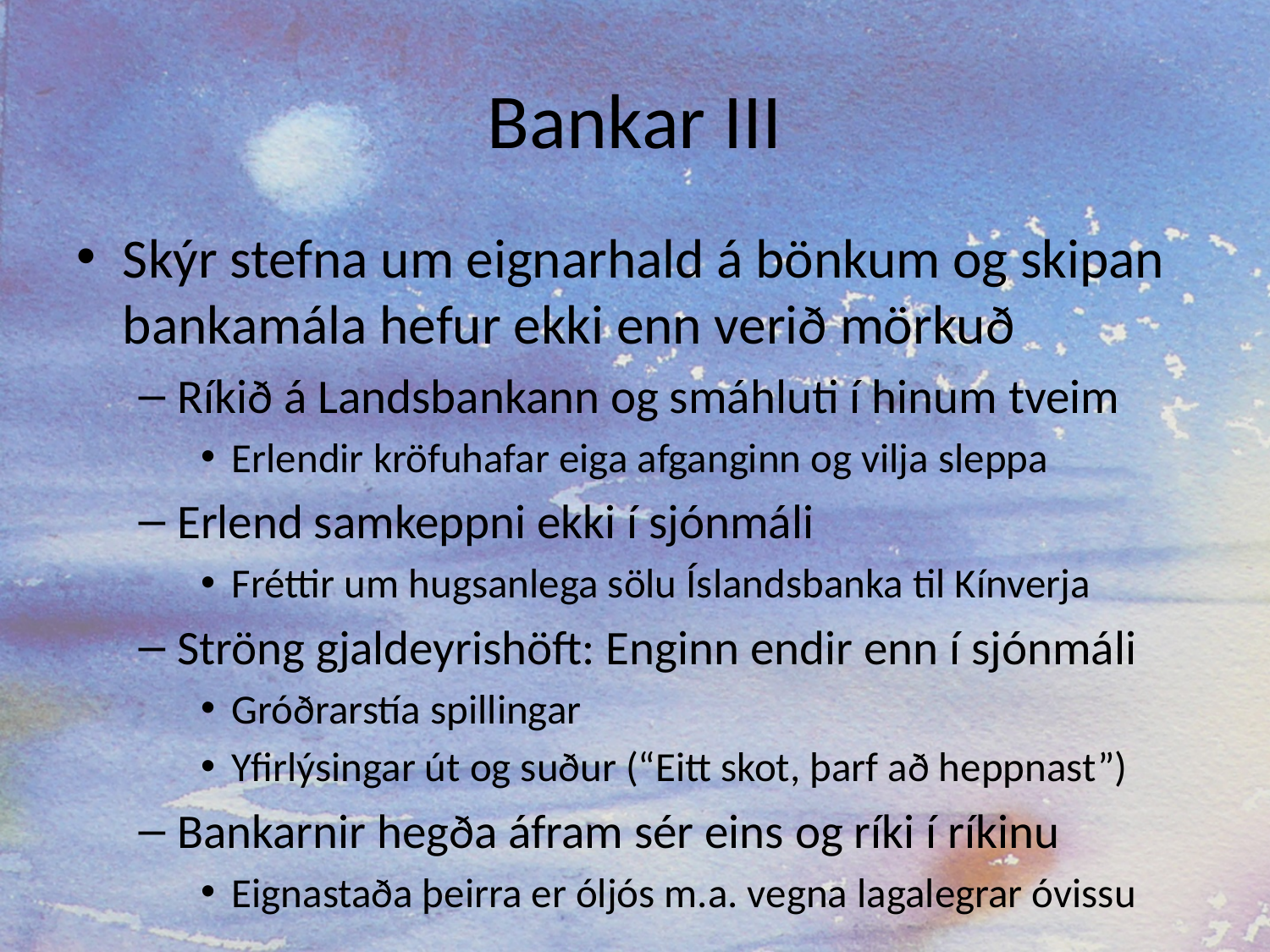

# Bankar III
Skýr stefna um eignarhald á bönkum og skipan bankamála hefur ekki enn verið mörkuð
Ríkið á Landsbankann og smáhluti í hinum tveim
Erlendir kröfuhafar eiga afganginn og vilja sleppa
Erlend samkeppni ekki í sjónmáli
Fréttir um hugsanlega sölu Íslandsbanka til Kínverja
Ströng gjaldeyrishöft: Enginn endir enn í sjónmáli
Gróðrarstía spillingar
Yfirlýsingar út og suður (“Eitt skot, þarf að heppnast”)
Bankarnir hegða áfram sér eins og ríki í ríkinu
Eignastaða þeirra er óljós m.a. vegna lagalegrar óvissu